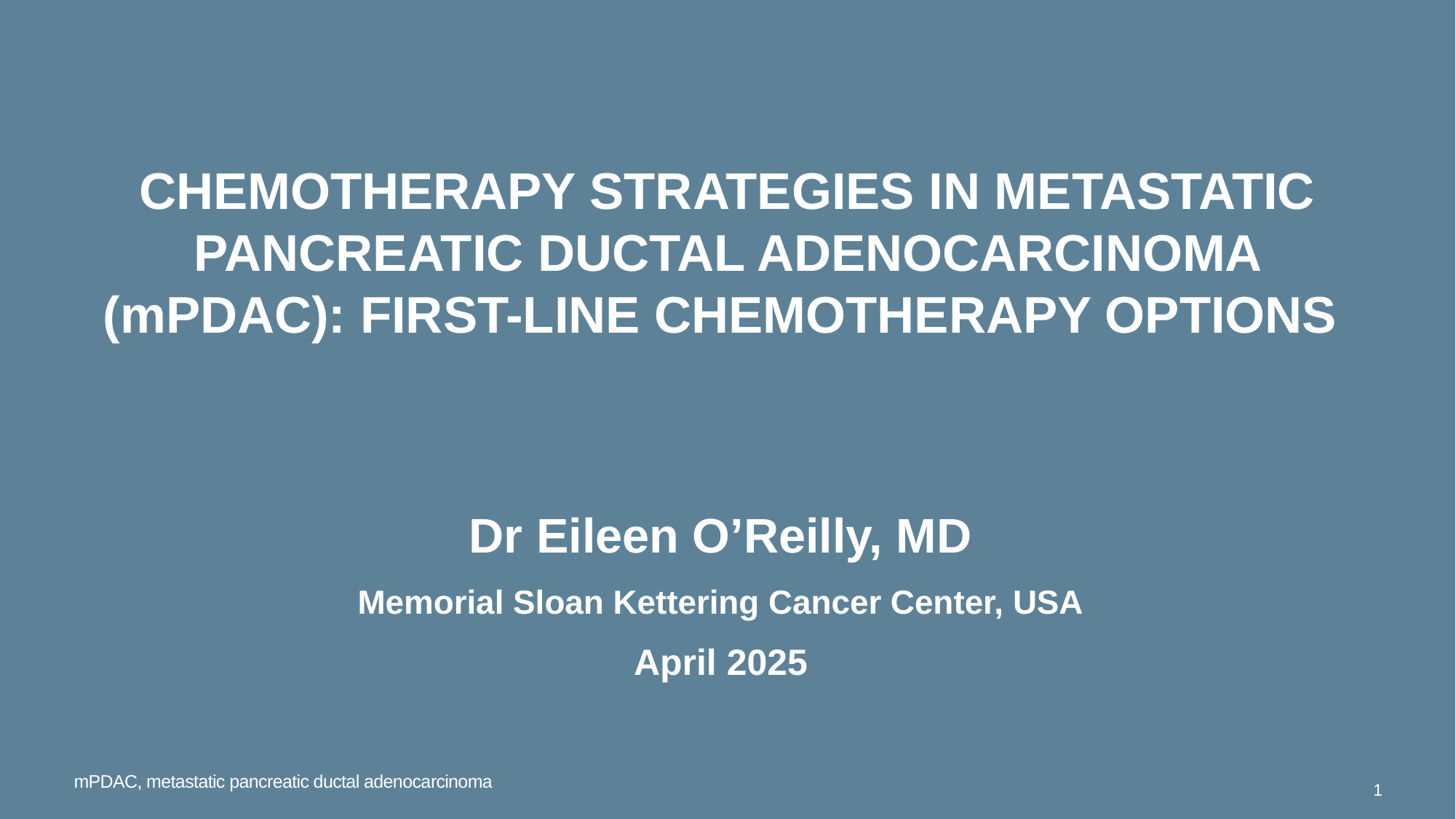

# CHEMOTHERAPY strategies IN metastatic Pancreatic Ductal AdenoCarcinoma (mPDAC): first-line chemotherapy options
Dr Eileen O’Reilly, MD
Memorial Sloan Kettering Cancer Center, USA
April 2025
mPDAC, metastatic pancreatic ductal adenocarcinoma
1